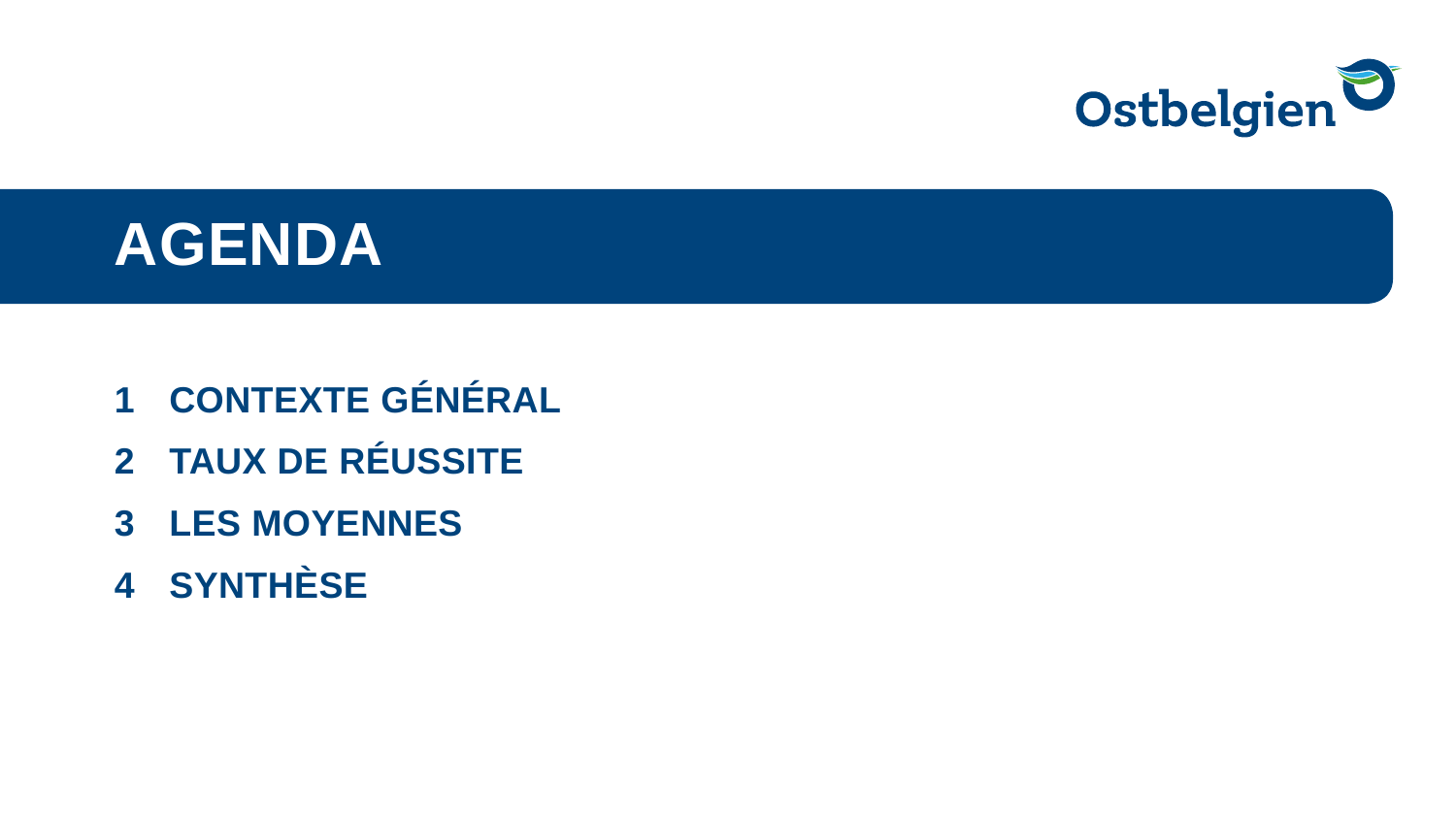

# Agenda
Contexte Général
taux de Réussite
Les Moyennes
Synthèse